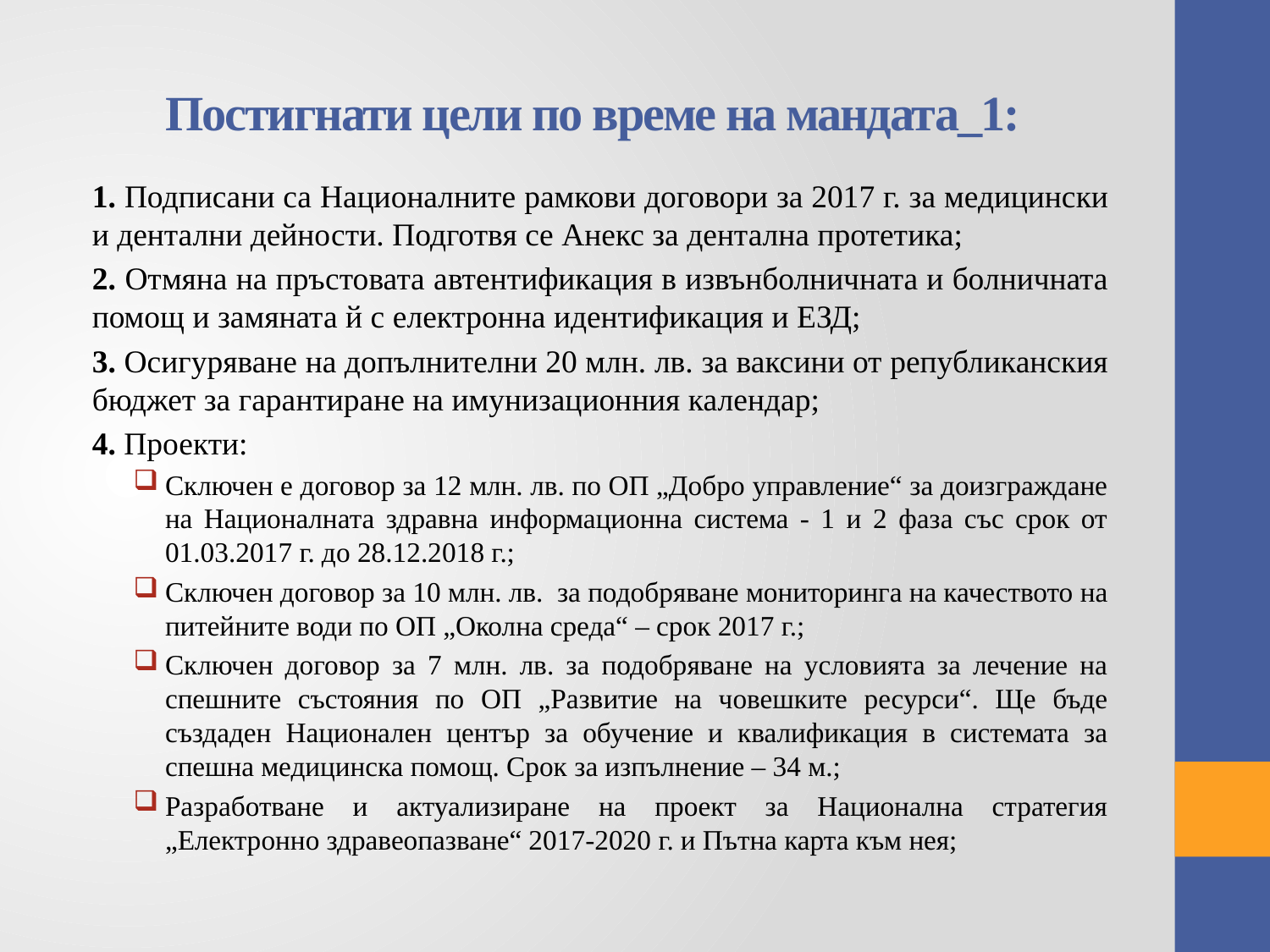

# Постигнати цели по време на мандата_1:
1. Подписани са Националните рамкови договори за 2017 г. за медицински и дентални дейности. Подготвя се Анекс за дентална протетика;
2. Отмяна на пръстовата автентификация в извънболничната и болничната помощ и замяната й с електронна идентификация и ЕЗД;
3. Осигуряване на допълнителни 20 млн. лв. за ваксини от републиканския бюджет за гарантиране на имунизационния календар;
4. Проекти:
Сключен е договор за 12 млн. лв. по ОП „Добро управление“ за доизграждане на Националната здравна информационна система - 1 и 2 фаза със срок от 01.03.2017 г. до 28.12.2018 г.;
Сключен договор за 10 млн. лв.  за подобряване мониторинга на качеството на питейните води по ОП „Околна среда“ – срок 2017 г.;
Сключен договор за 7 млн. лв. за подобряване на условията за лечение на спешните състояния по ОП „Развитие на човешките ресурси“. Ще бъде създаден Национален център за обучение и квалификация в системата за спешна медицинска помощ. Срок за изпълнение – 34 м.;
Разработване и актуализиране на проект за Национална стратегия „Електронно здравеопазване“ 2017-2020 г. и Пътна карта към нея;